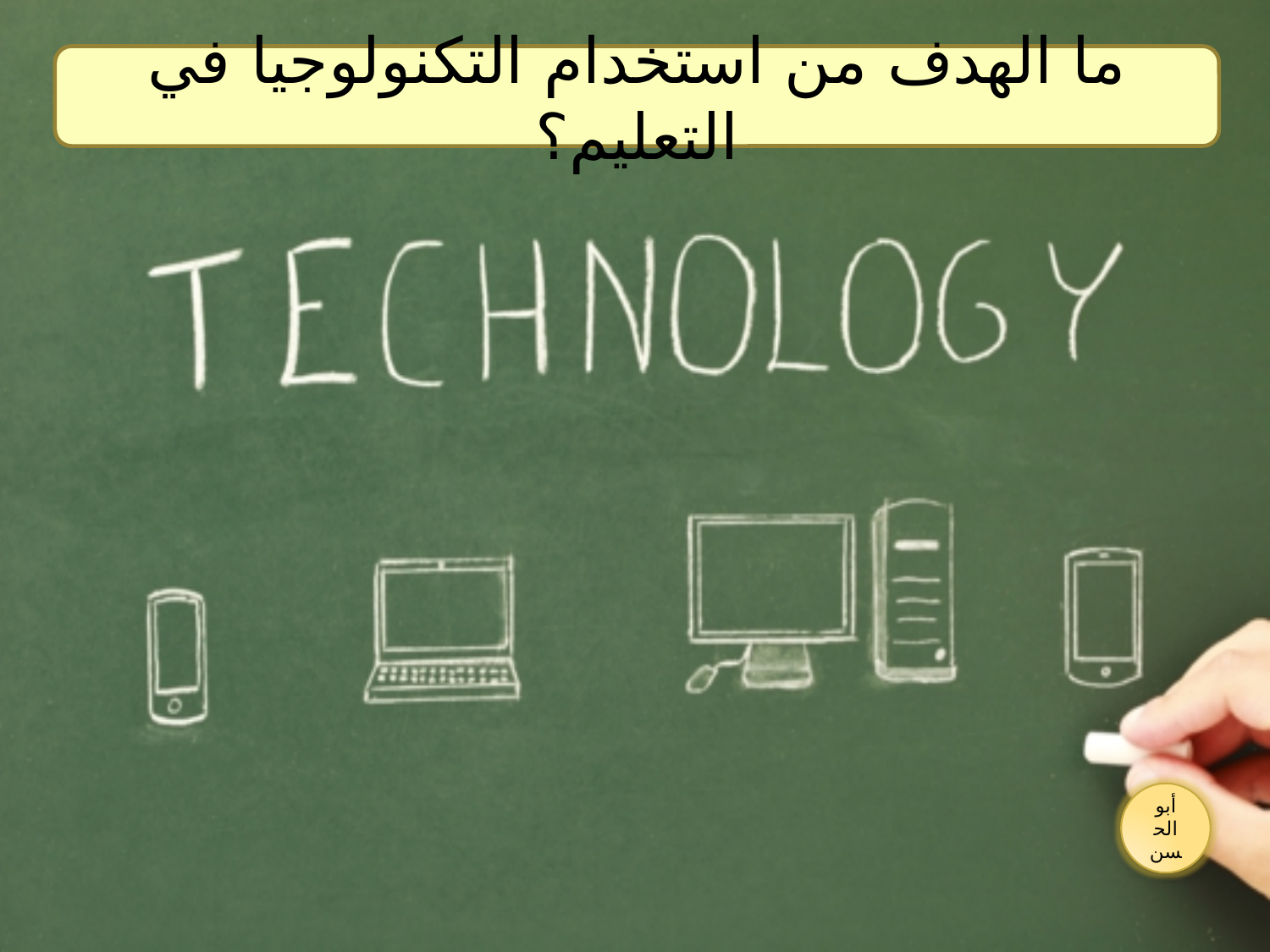

ما الهدف من استخدام التكنولوجيا في التعليم؟
أبو الحسن